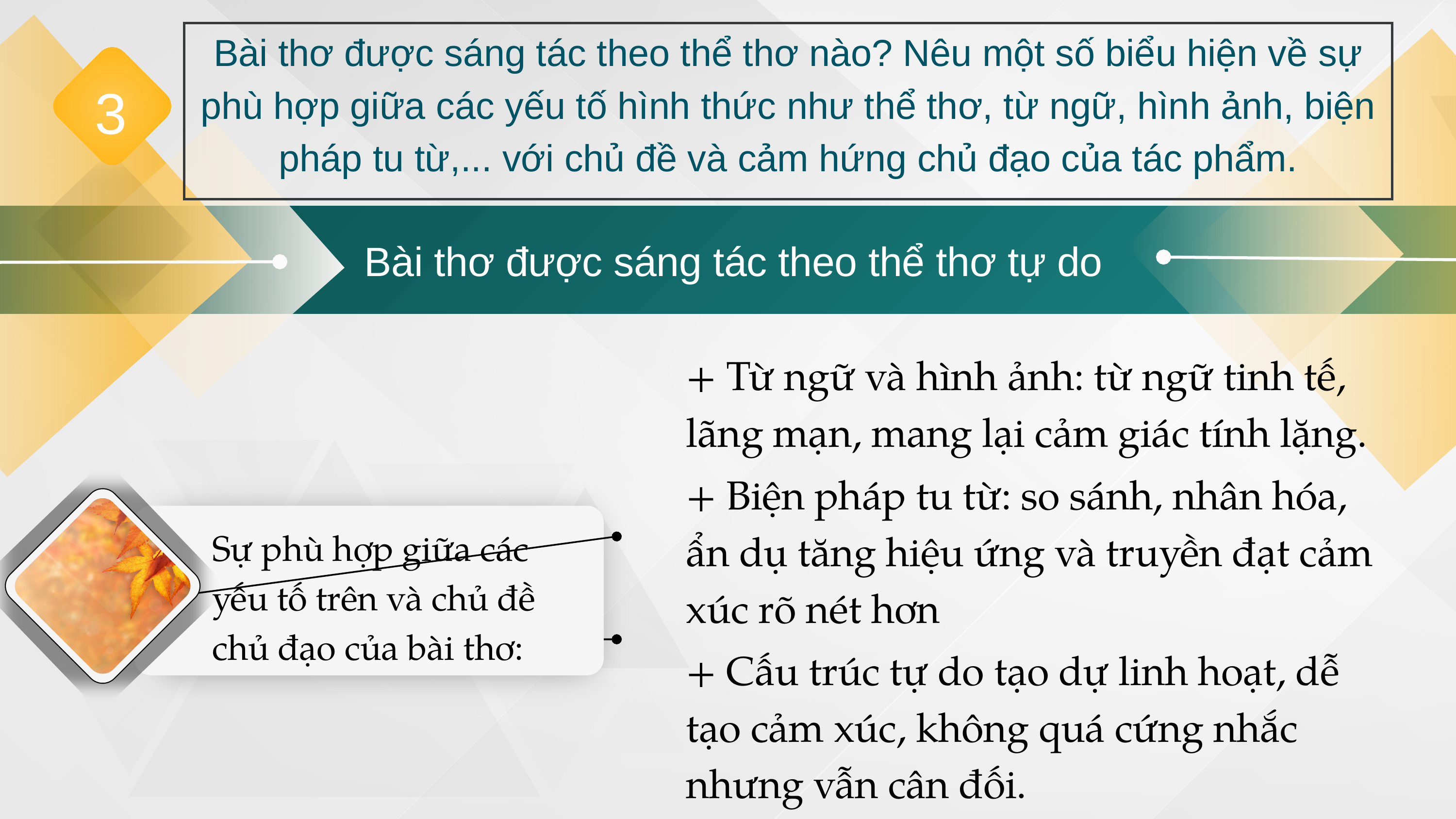

Bài thơ được sáng tác theo thể thơ nào? Nêu một số biểu hiện về sự phù hợp giữa các yếu tố hình thức như thể thơ, từ ngữ, hình ảnh, biện pháp tu từ,... với chủ đề và cảm hứng chủ đạo của tác phẩm.

3

Bài thơ được sáng tác theo thể thơ tự do

+ Từ ngữ và hình ảnh: từ ngữ tinh tế, lãng mạn, mang lại cảm giác tính lặng.

Sự phù hợp giữa các yếu tố trên và chủ đề chủ đạo của bài thơ:

+ Biện pháp tu từ: so sánh, nhân hóa, ẩn dụ tăng hiệu ứng và truyền đạt cảm xúc rõ nét hơn
+ Cấu trúc tự do tạo dự linh hoạt, dễ tạo cảm xúc, không quá cứng nhắc nhưng vẫn cân đối.